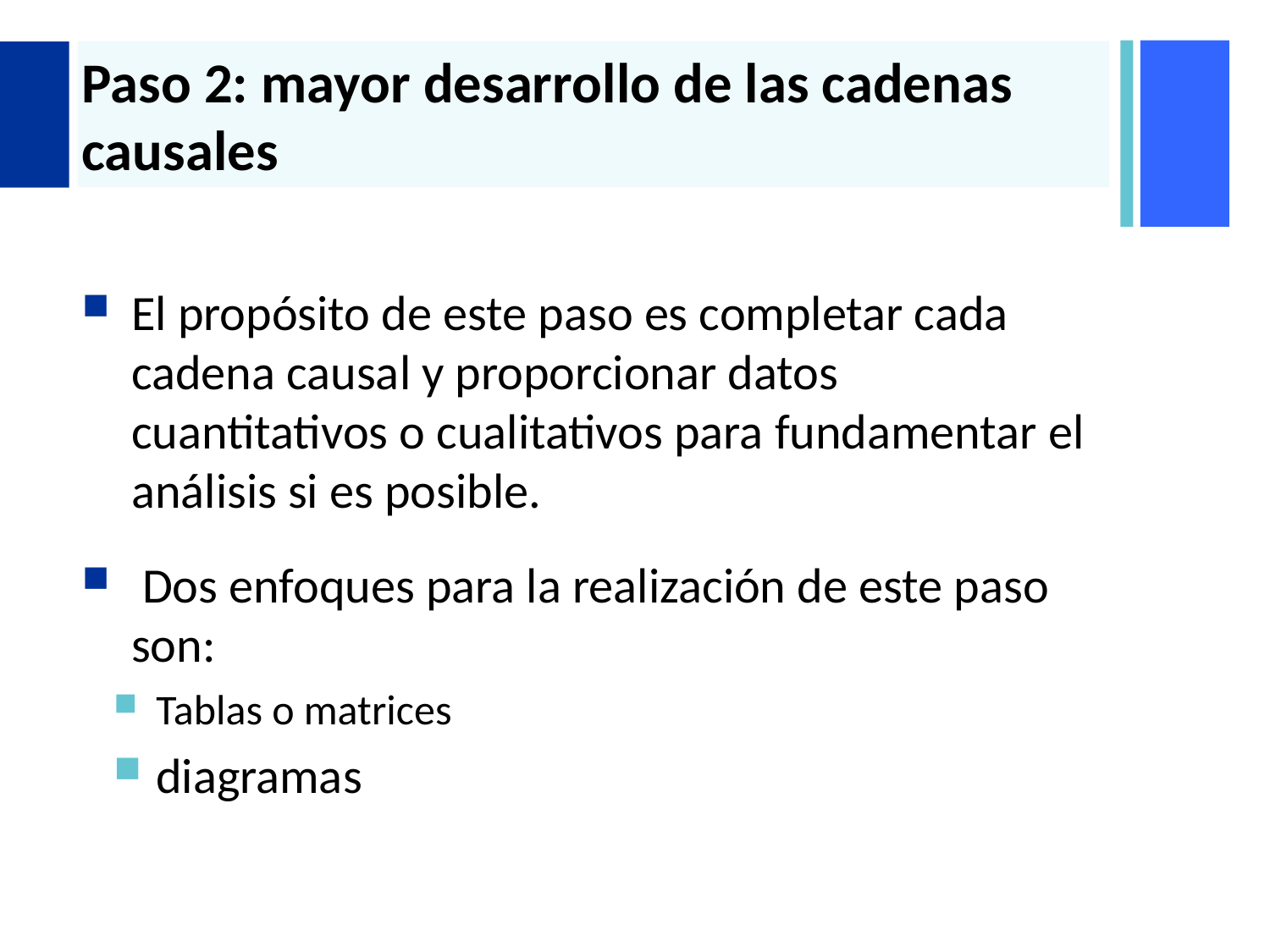

# Paso 2: mayor desarrollo de las cadenas causales
El propósito de este paso es completar cada cadena causal y proporcionar datos cuantitativos o cualitativos para fundamentar el análisis si es posible.
 Dos enfoques para la realización de este paso son:
Tablas o matrices
diagramas